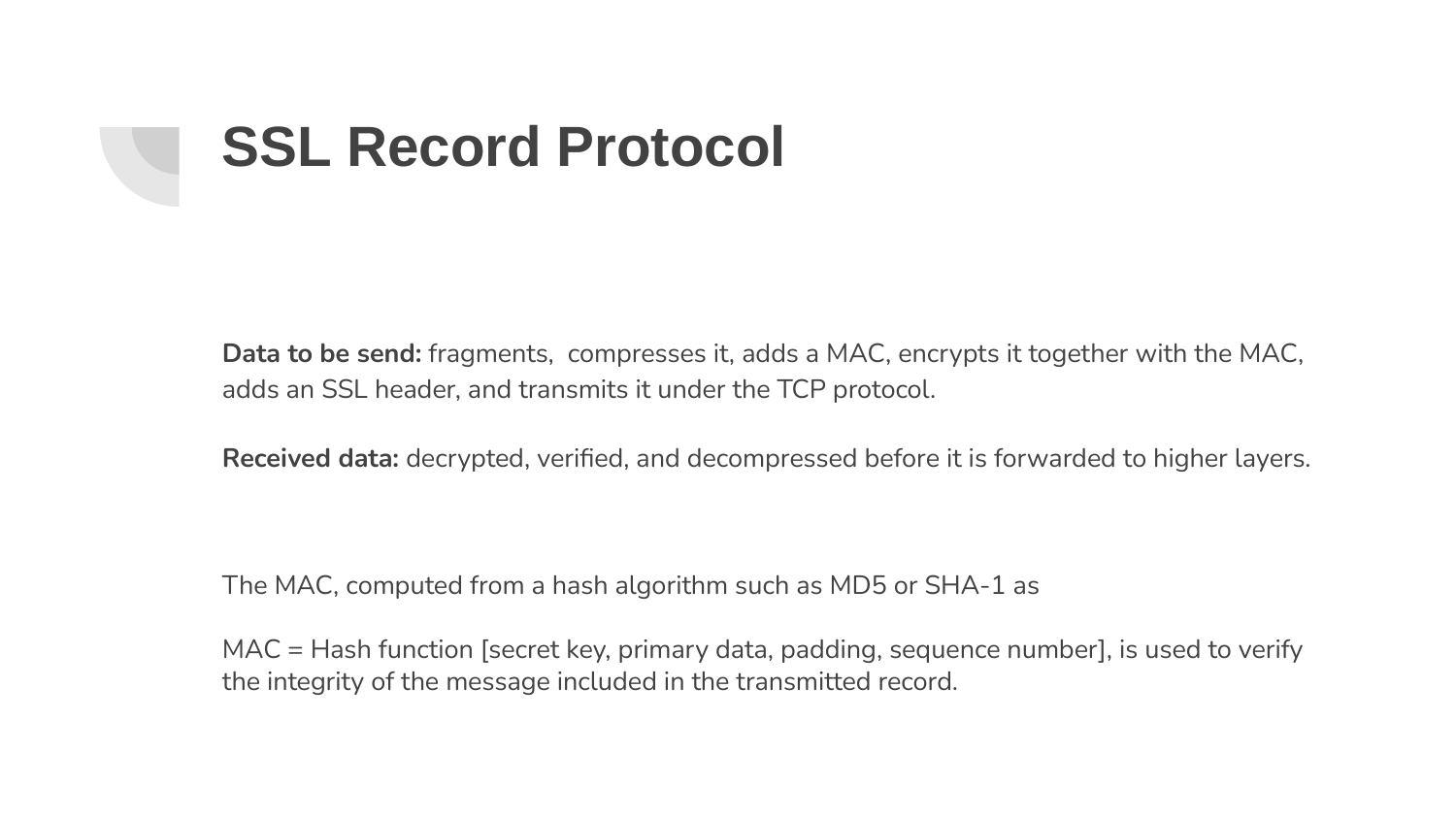

# SSL Record Protocol
Data to be send: fragments,  compresses it, adds a MAC, encrypts it together with the MAC, adds an SSL header, and transmits it under the TCP protocol.
Received data: decrypted, verified, and decompressed before it is forwarded to higher layers.

The MAC, computed from a hash algorithm such as MD5 or SHA-1 as
MAC = Hash function [secret key, primary data, padding, sequence number], is used to verify the integrity of the message included in the transmitted record.